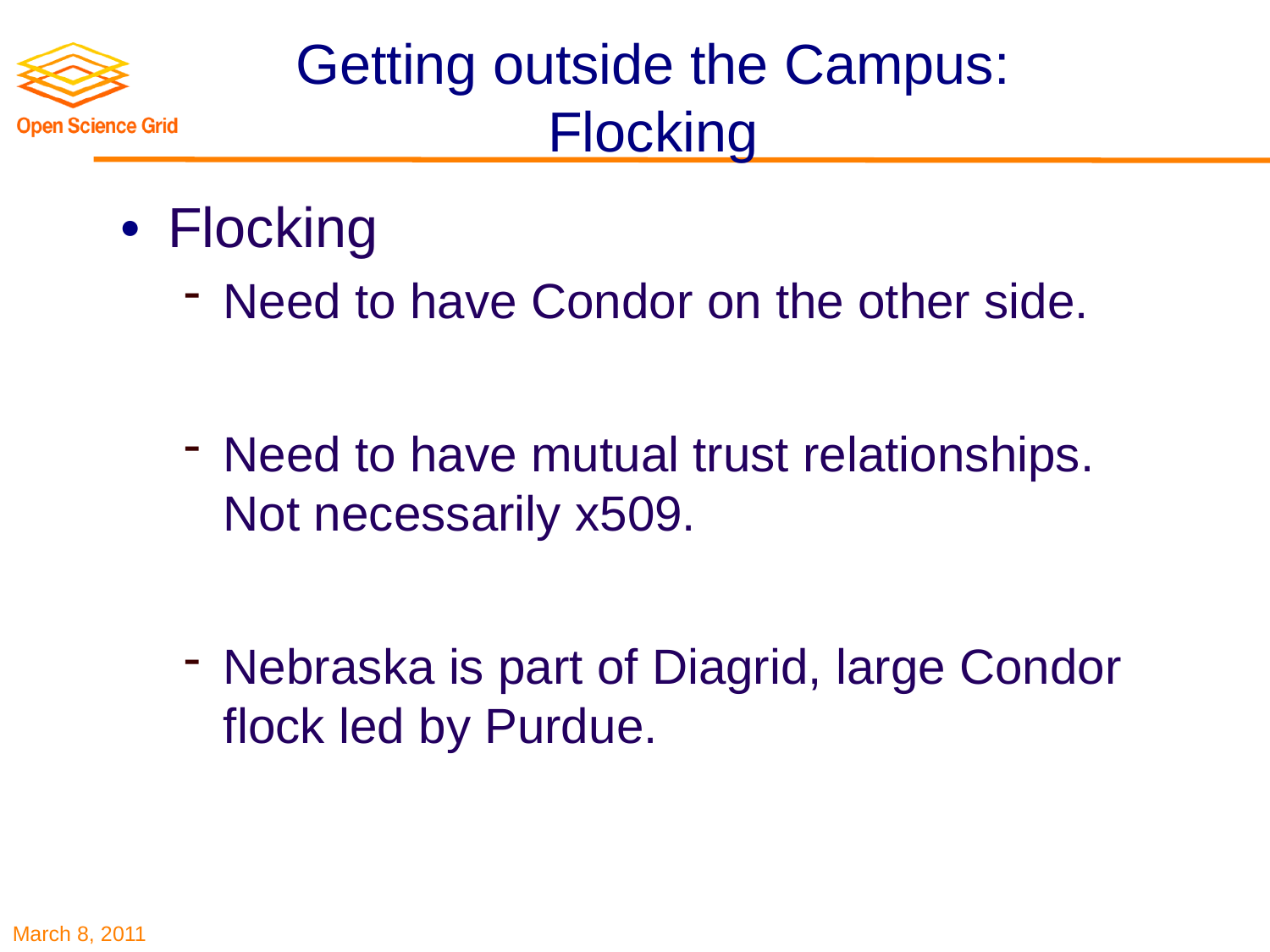

# Getting outside the Campus: Flocking
Flocking
Need to have Condor on the other side.

Need to have mutual trust relationships.  Not necessarily x509.

Nebraska is part of Diagrid, large Condor flock led by Purdue.